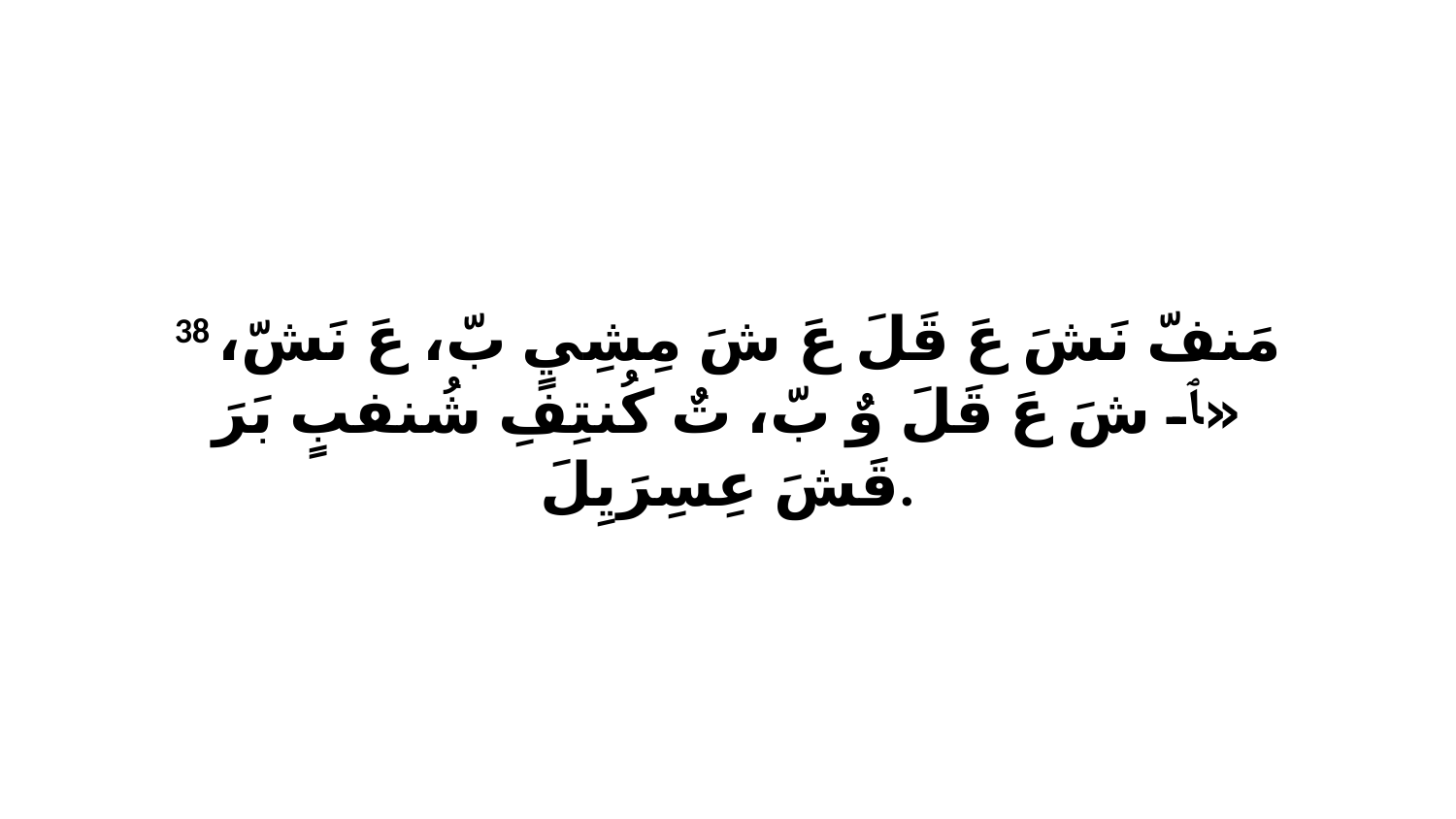

38 مَنفّ نَشَ عَ قَلَ عَ شَ مِشِيٍ بّ، عَ نَشّ، «ﭑ شَ عَ قَلَ وٌ بّ، تٌ كُنتِفِ شُنفبٍ بَرَ قَشَ عِسِرَيِلَ.